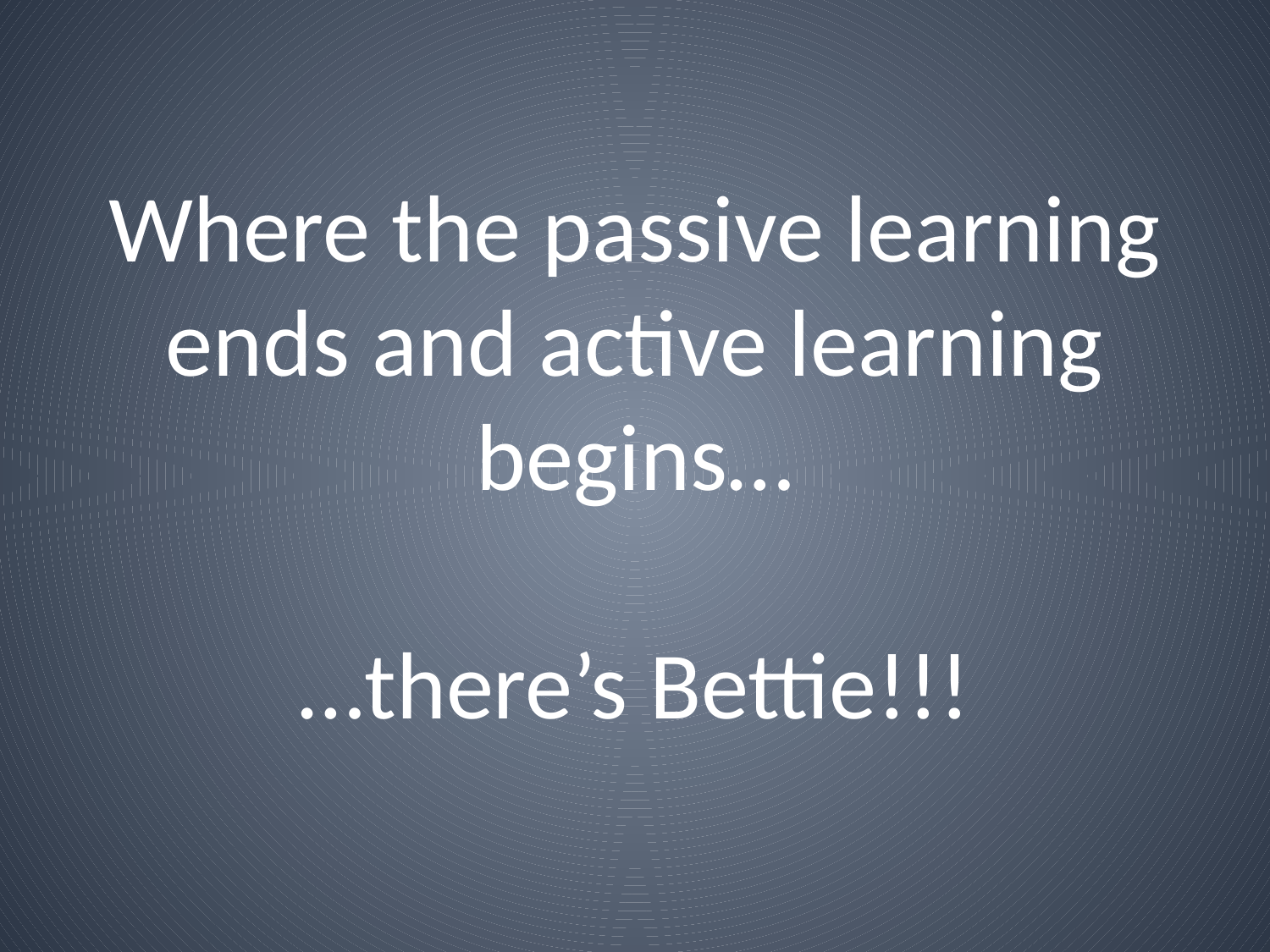

# Where the passive learning ends and active learning begins… …there’s Bettie!!!